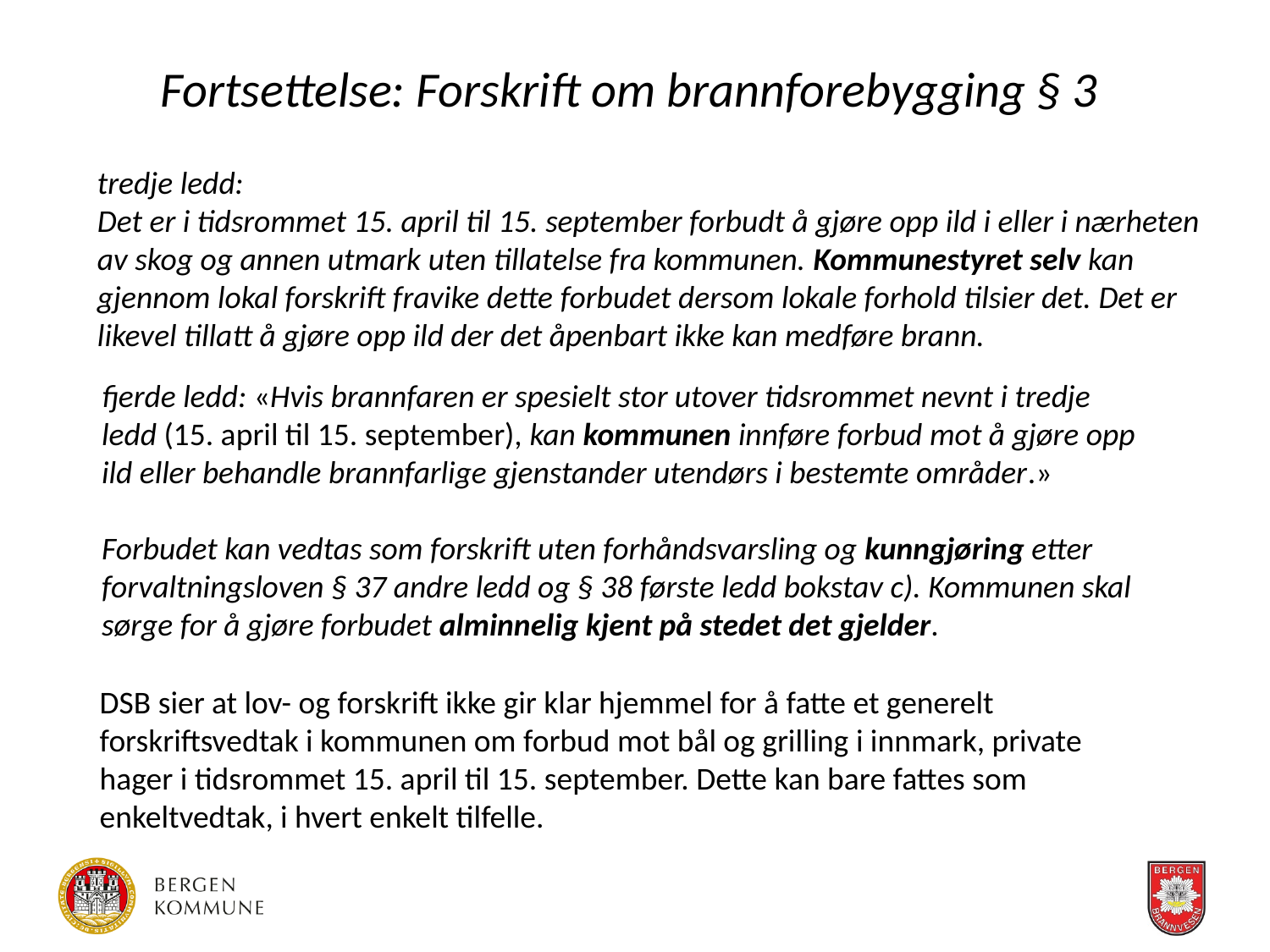

# Fortsettelse: Forskrift om brannforebygging § 3
tredje ledd:
Det er i tidsrommet 15. april til 15. september forbudt å gjøre opp ild i eller i nærheten
av skog og annen utmark uten tillatelse fra kommunen. Kommunestyret selv kan gjennom lokal forskrift fravike dette forbudet dersom lokale forhold tilsier det. Det er likevel tillatt å gjøre opp ild der det åpenbart ikke kan medføre brann.
fjerde ledd: «Hvis brannfaren er spesielt stor utover tidsrommet nevnt i tredje ledd (15. april til 15. september), kan kommunen innføre forbud mot å gjøre opp ild eller behandle brannfarlige gjenstander utendørs i bestemte områder.»
Forbudet kan vedtas som forskrift uten forhåndsvarsling og kunngjøring etter forvaltningsloven § 37 andre ledd og § 38 første ledd bokstav c). Kommunen skal sørge for å gjøre forbudet alminnelig kjent på stedet det gjelder.
DSB sier at lov- og forskrift ikke gir klar hjemmel for å fatte et generelt forskriftsvedtak i kommunen om forbud mot bål og grilling i innmark, private hager i tidsrommet 15. april til 15. september. Dette kan bare fattes som enkeltvedtak, i hvert enkelt tilfelle.